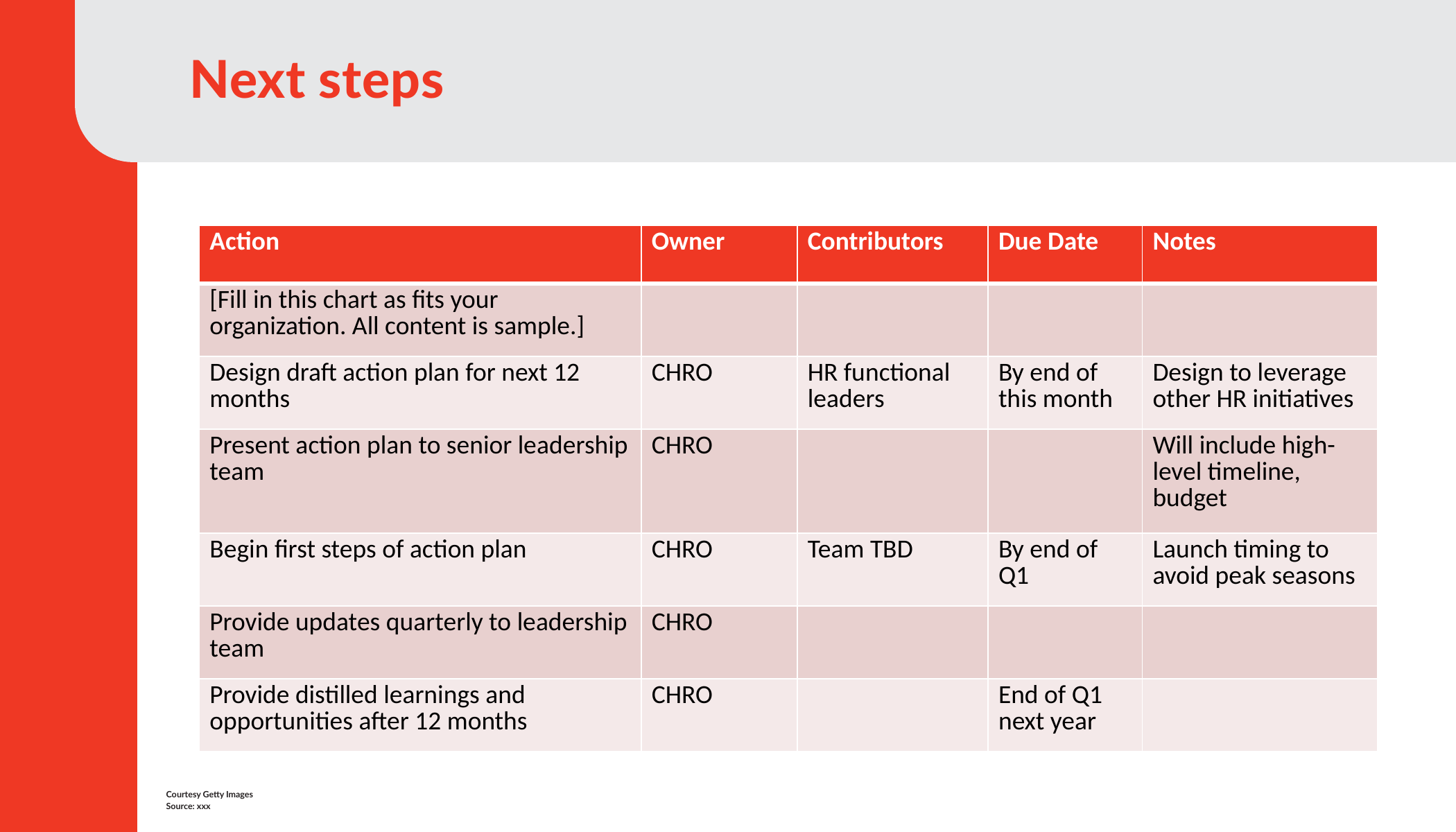

# Next steps
| Action | Owner | Contributors | Due Date | Notes |
| --- | --- | --- | --- | --- |
| [Fill in this chart as fits your organization. All content is sample.] |  |  |  |  |
| Design draft action plan for next 12 months | CHRO | HR functional leaders | By end of this month | Design to leverage other HR initiatives |
| Present action plan to senior leadership team | CHRO |  |  | Will include high-level timeline, budget |
| Begin first steps of action plan | CHRO | Team TBD | By end of Q1 | Launch timing to avoid peak seasons |
| Provide updates quarterly to leadership team | CHRO |  |  |  |
| Provide distilled learnings and opportunities after 12 months | CHRO |  | End of Q1 next year |  |
Courtesy Getty Images
Source: xxx